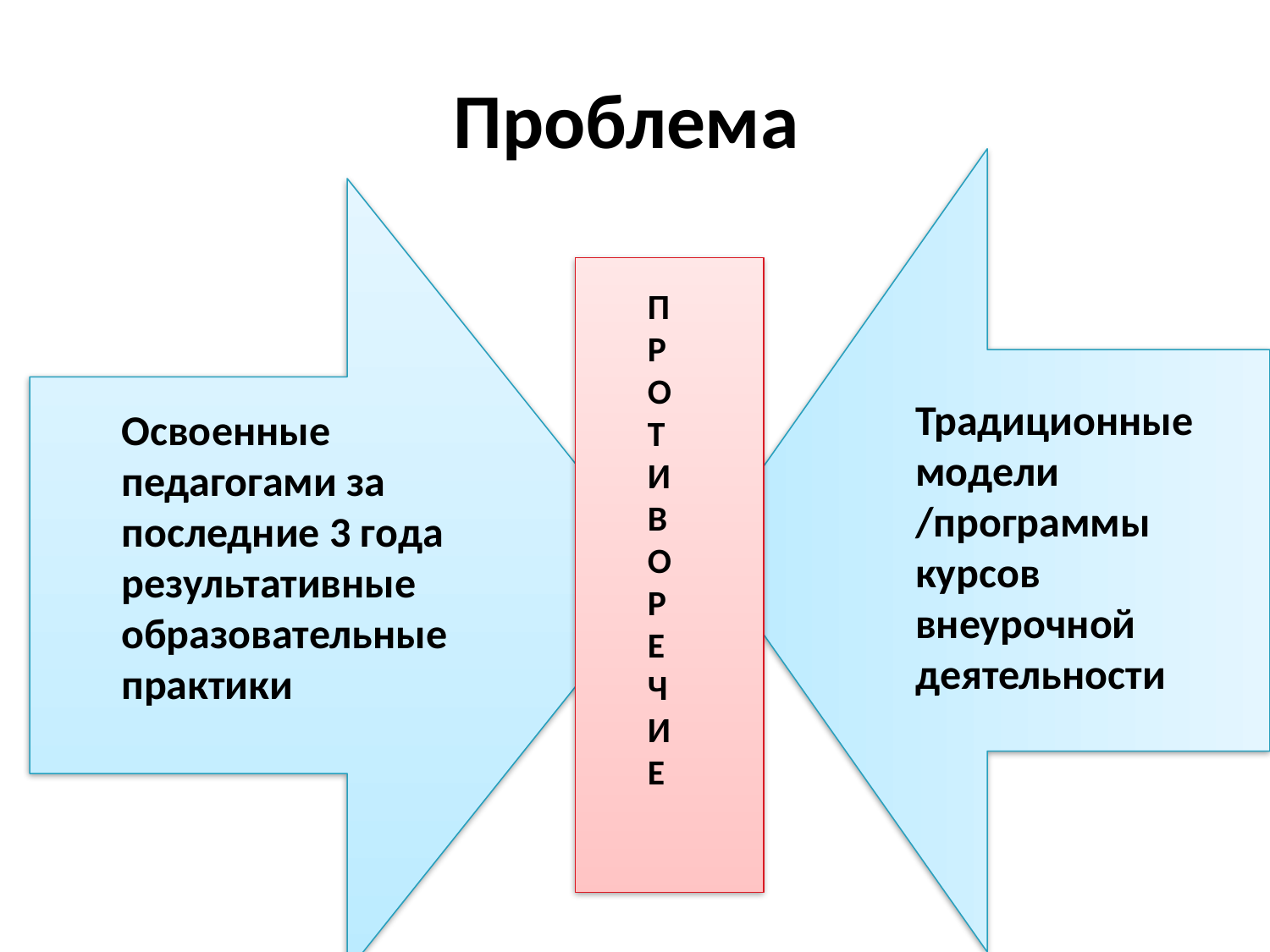

# Проблема

П
Р
О
Т
И
В
О
Р
Е
Ч
И
Е

Традиционные модели /программы курсов внеурочной деятельности
Освоенные педагогами за последние 3 года результативные образовательные  практики